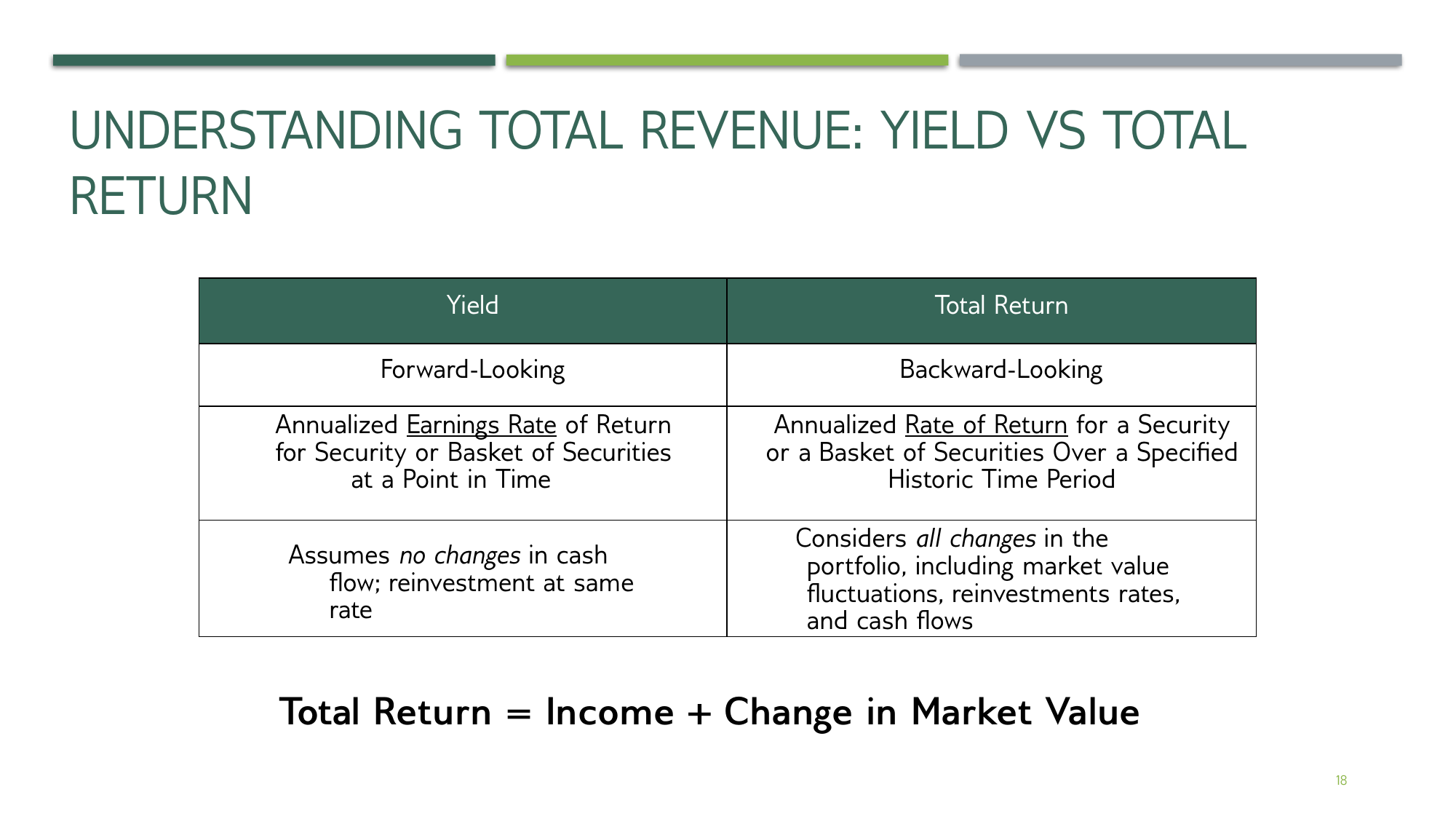

Understanding Total Revenue: Yield vs total return
| Yield | Total Return |
| --- | --- |
| Forward-Looking | Backward-Looking |
| Annualized Earnings Rate of Return for Security or Basket of Securities at a Point in Time | Annualized Rate of Return for a Security or a Basket of Securities Over a Specified Historic Time Period |
| Assumes no changes in cash flow; reinvestment at same rate | Considers all changes in the portfolio, including market value fluctuations, reinvestments rates, and cash flows |
Total Return = Income + Change in Market Value
18